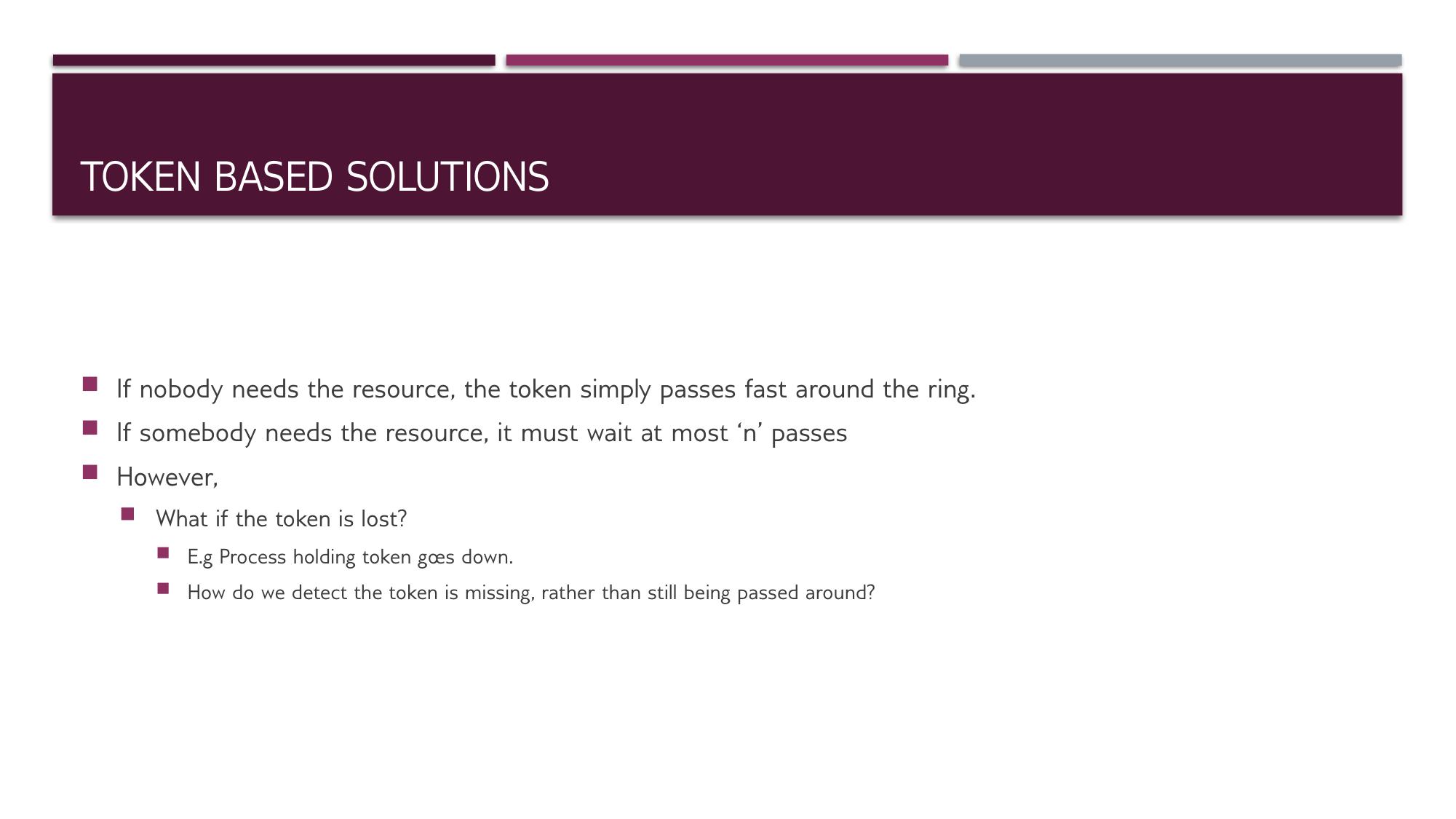

# Token Based Solutions
If nobody needs the resource, the token simply passes fast around the ring.
If somebody needs the resource, it must wait at most ‘n’ passes
However,
What if the token is lost?
E.g Process holding token goes down.
How do we detect the token is missing, rather than still being passed around?